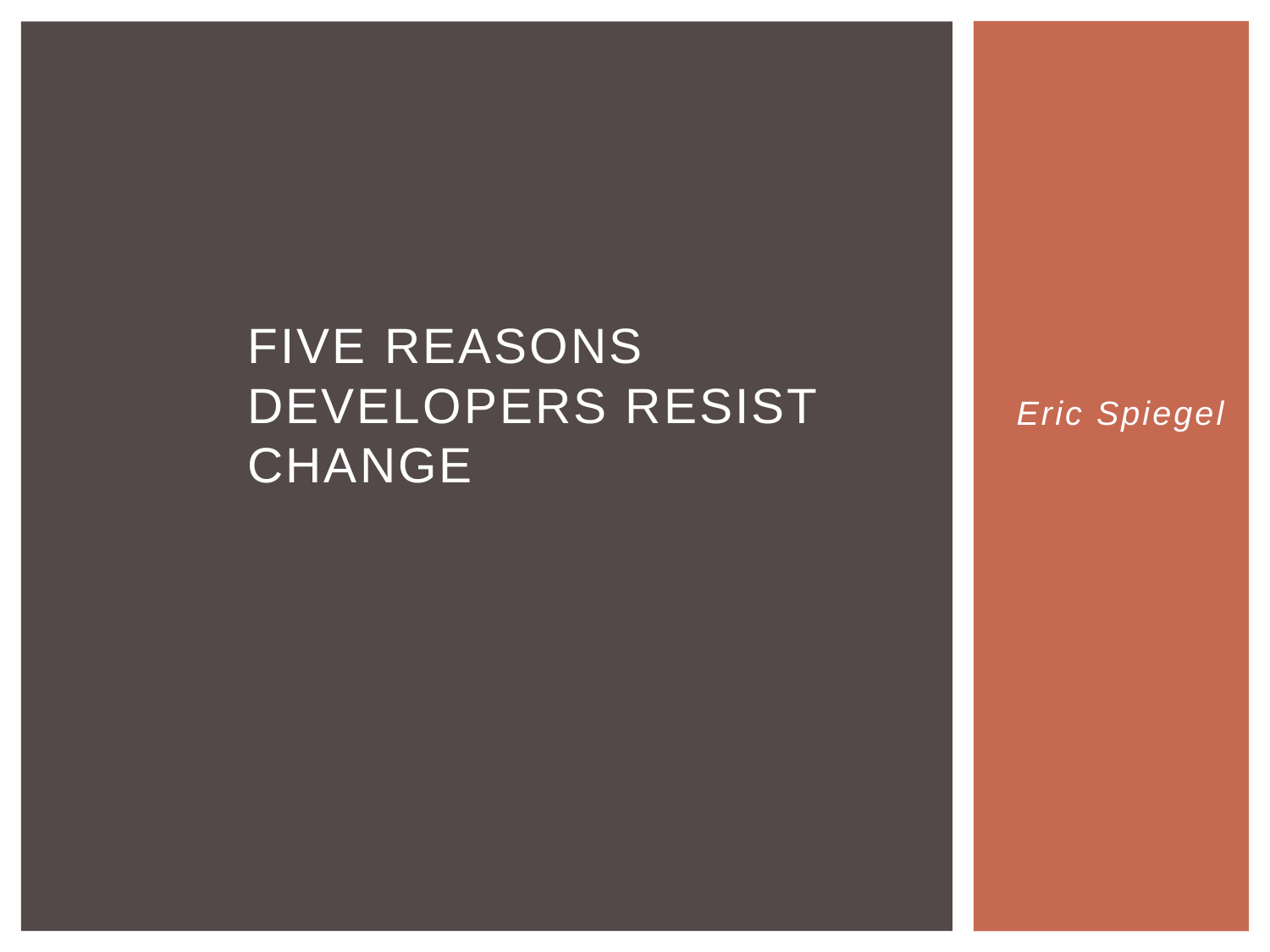

Eric Spiegel
# Five Reasons Developers Resist Change